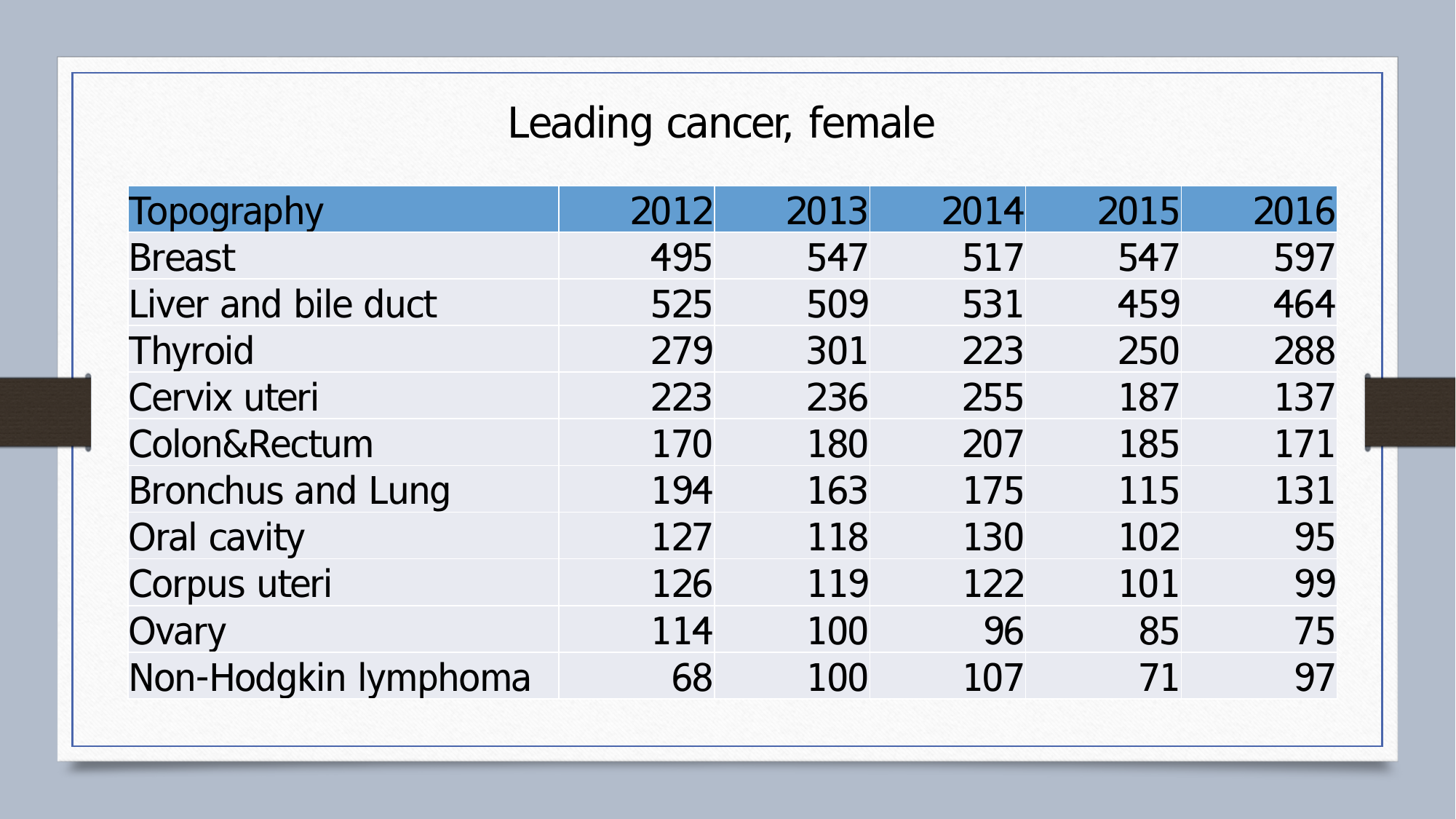

Leading cancer, female
| Topography | 2012 | 2013 | 2014 | 2015 | 2016 |
| --- | --- | --- | --- | --- | --- |
| Breast | 495 | 547 | 517 | 547 | 597 |
| Liver and bile duct | 525 | 509 | 531 | 459 | 464 |
| Thyroid | 279 | 301 | 223 | 250 | 288 |
| Cervix uteri | 223 | 236 | 255 | 187 | 137 |
| Colon&Rectum | 170 | 180 | 207 | 185 | 171 |
| Bronchus and Lung | 194 | 163 | 175 | 115 | 131 |
| Oral cavity | 127 | 118 | 130 | 102 | 95 |
| Corpus uteri | 126 | 119 | 122 | 101 | 99 |
| Ovary | 114 | 100 | 96 | 85 | 75 |
| Non-Hodgkin lymphoma | 68 | 100 | 107 | 71 | 97 |